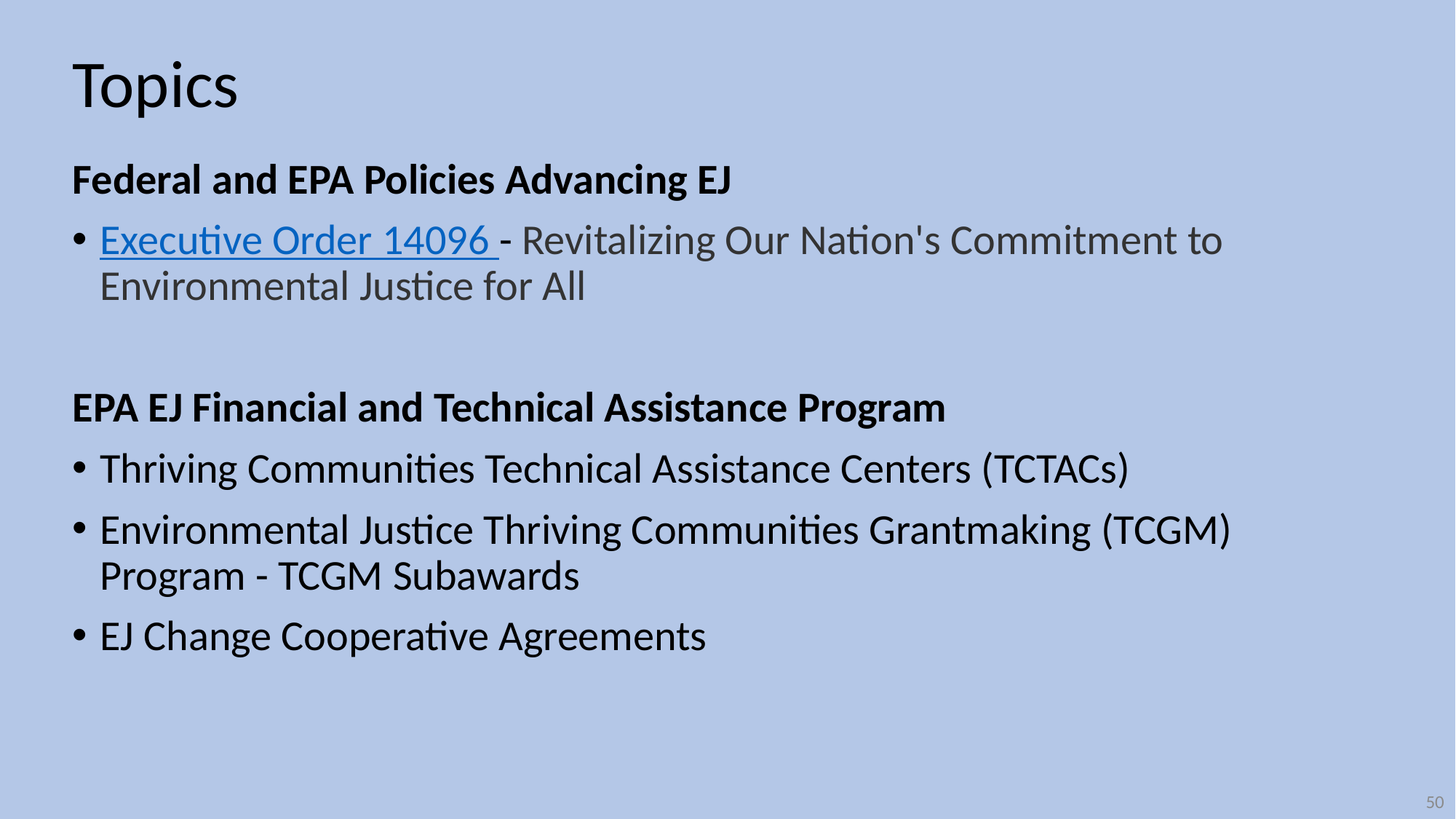

# Topics
Federal and EPA Policies Advancing EJ
Executive Order 14096 - Revitalizing Our Nation's Commitment to Environmental Justice for All

EPA EJ Financial and Technical Assistance Program
Thriving Communities Technical Assistance Centers (TCTACs)
Environmental Justice Thriving Communities Grantmaking (TCGM) Program - TCGM Subawards
EJ Change Cooperative Agreements

50